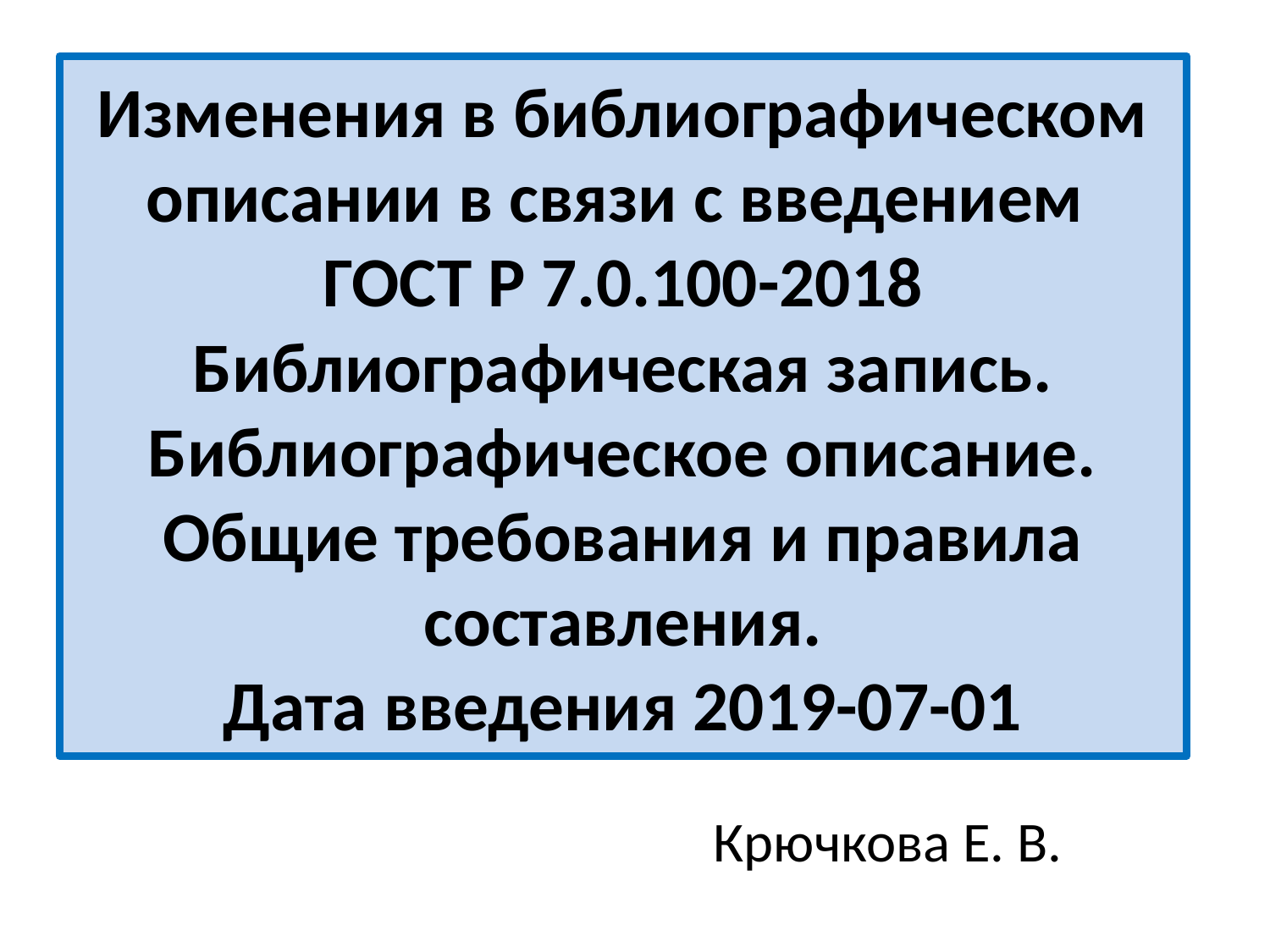

# Изменения в библиографическом описании в связи с введением ГОСТ Р 7.0.100-2018 Библиографическая запись. Библиографическое описание. Общие требования и правила составления. Дата введения 2019-07-01
Крючкова Е. В.